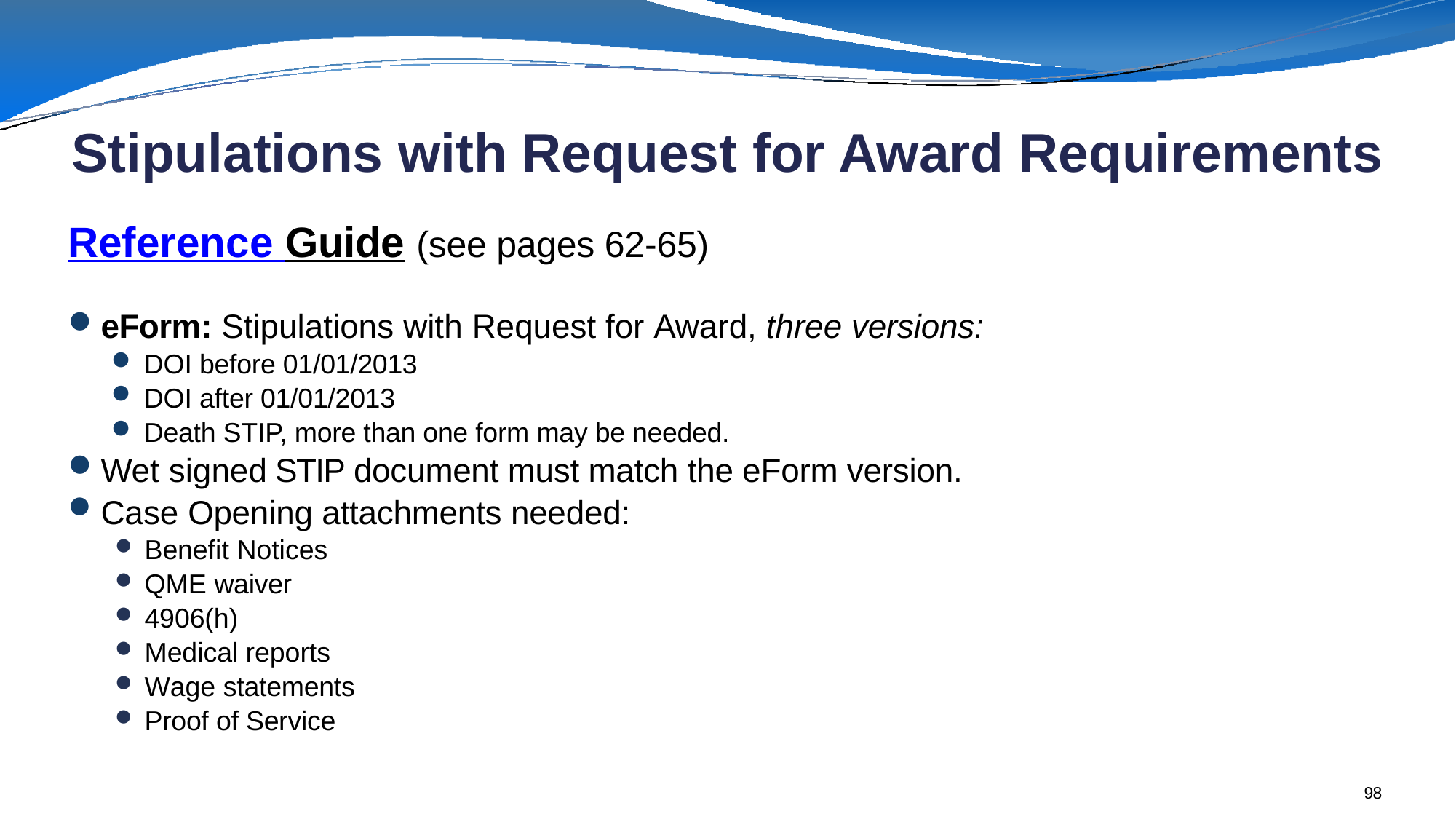

Stipulations with Request for Award Requirements
Reference Guide (see pages 62-65)

eForm: Stipulations with Request for Award, three versions:
DOI before 01/01/2013
DOI after 01/01/2013
Death STIP, more than one form may be needed.
Wet signed STIP document must match the eForm version.
Case Opening attachments needed:
Benefit Notices
QME waiver
4906(h)
Medical reports
Wage statements
Proof of Service
98